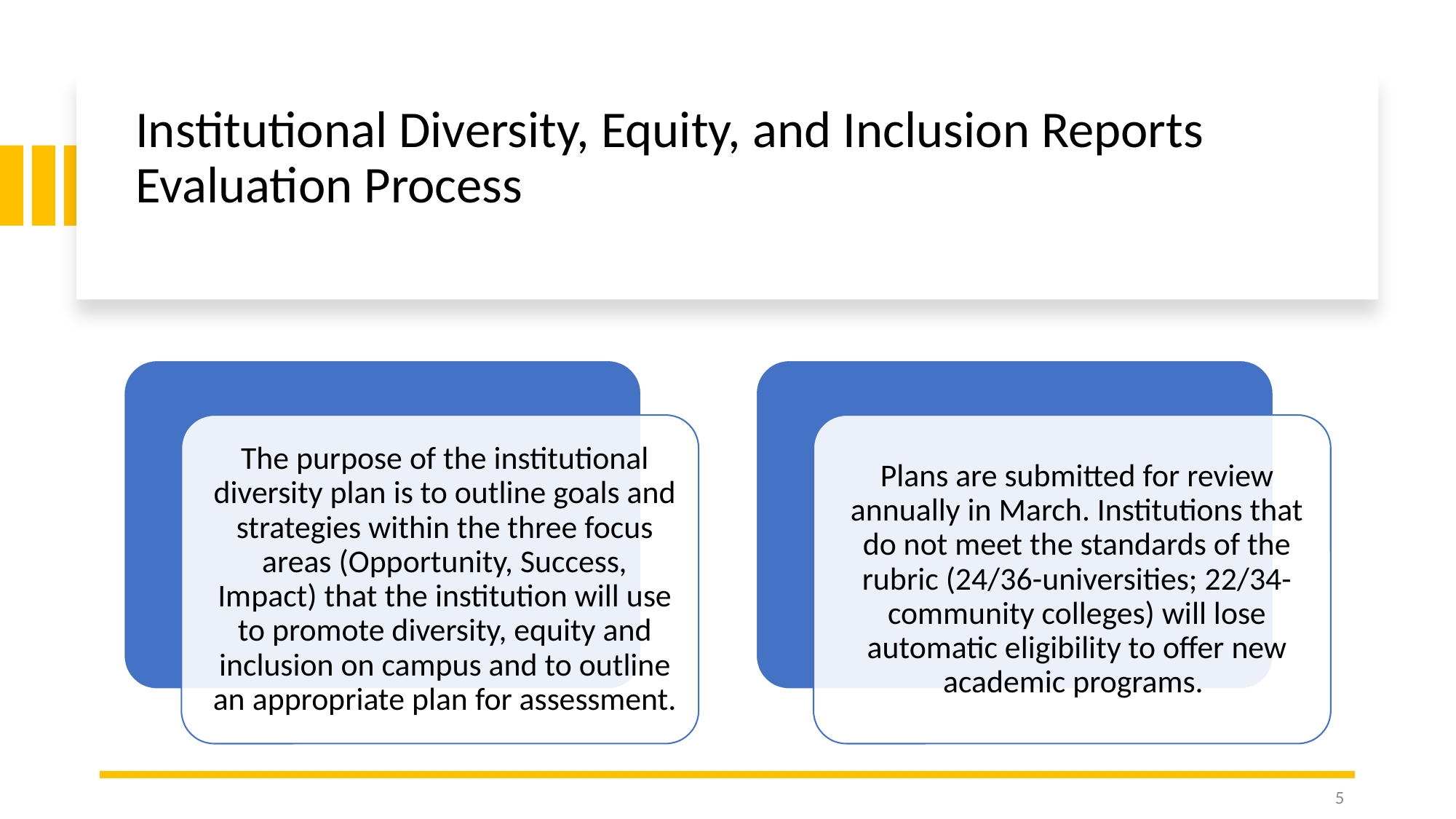

# Institutional Diversity, Equity, and Inclusion Reports Evaluation Process

The purpose of the institutional diversity plan is to outline goals and strategies within the three focus areas (Opportunity, Success, Impact) that the institution will use to promote diversity, equity and inclusion on campus and to outline an appropriate plan for assessment.
Plans are submitted for review annually in March. Institutions that do not meet the standards of the rubric (24/36-universities; 22/34-community colleges) will lose automatic eligibility to offer new academic programs.
5